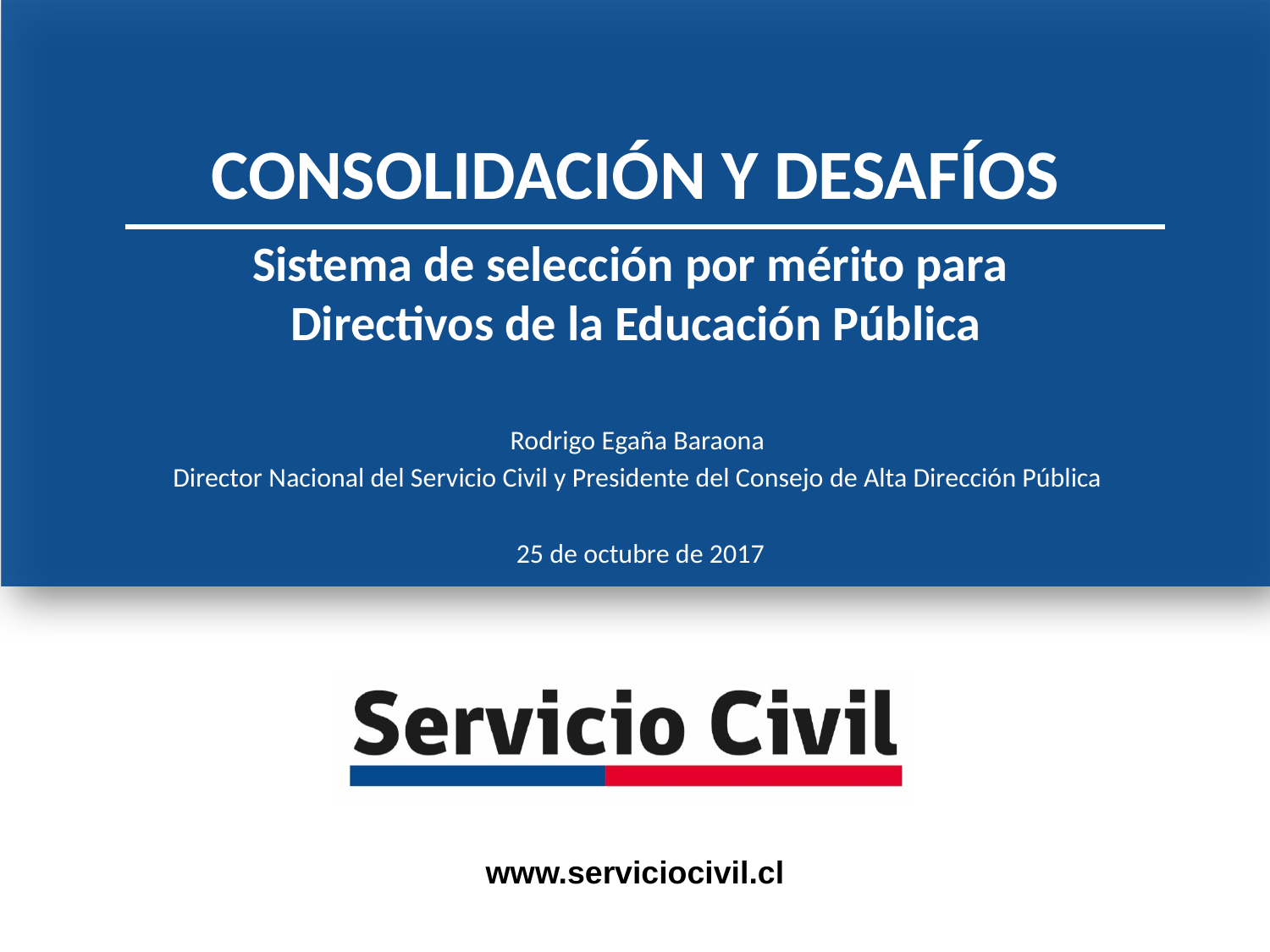

CONSOLIDACIÓN Y DESAFÍOS
Sistema de selección por mérito para
Directivos de la Educación Pública
Rodrigo Egaña Baraona
Director Nacional del Servicio Civil y Presidente del Consejo de Alta Dirección Pública

 25 de octubre de 2017